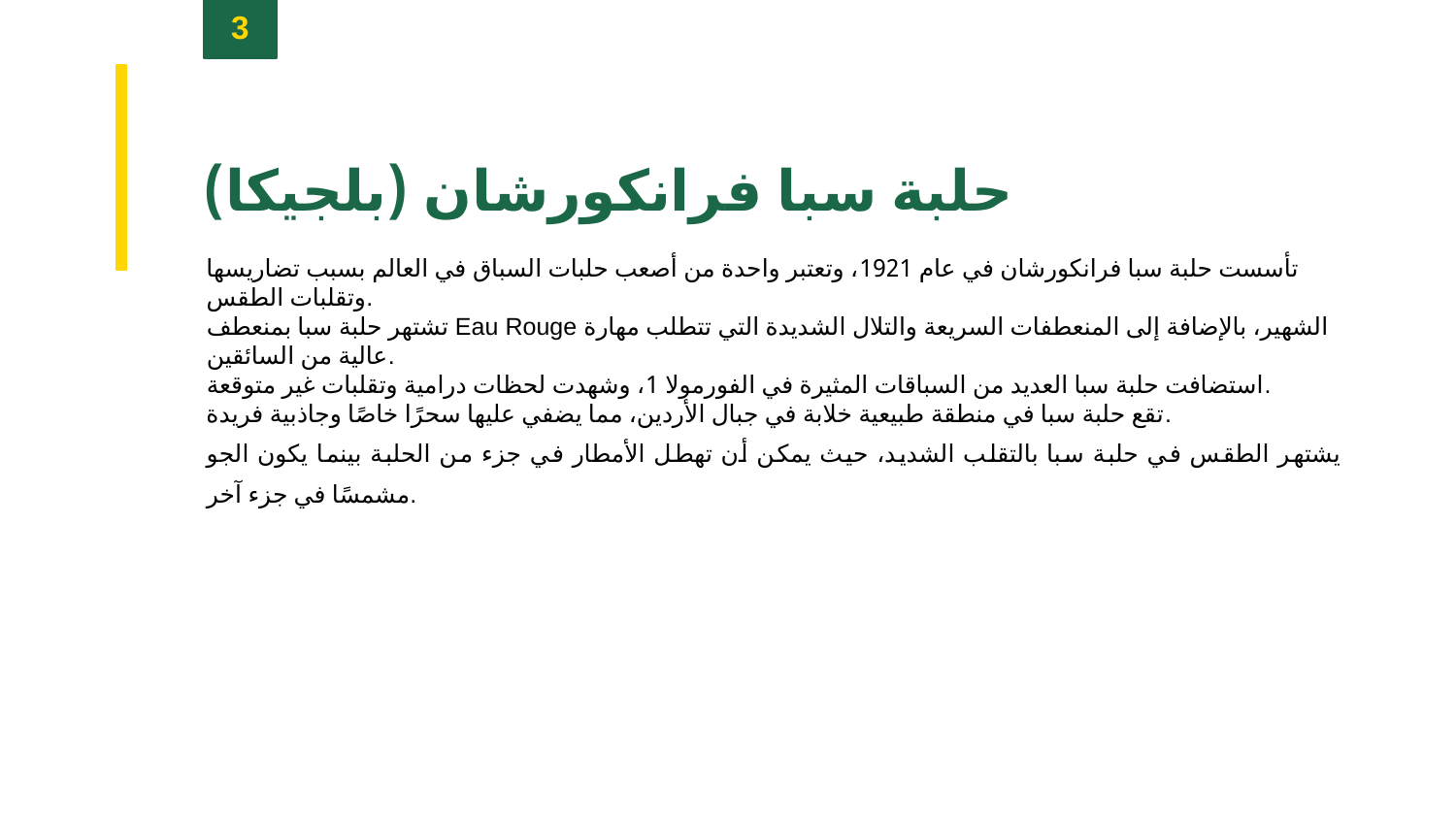

3

حلبة سبا فرانكورشان (بلجيكا)
تأسست حلبة سبا فرانكورشان في عام 1921، وتعتبر واحدة من أصعب حلبات السباق في العالم بسبب تضاريسها وتقلبات الطقس.
تشتهر حلبة سبا بمنعطف Eau Rouge الشهير، بالإضافة إلى المنعطفات السريعة والتلال الشديدة التي تتطلب مهارة عالية من السائقين.
استضافت حلبة سبا العديد من السباقات المثيرة في الفورمولا 1، وشهدت لحظات درامية وتقلبات غير متوقعة.
تقع حلبة سبا في منطقة طبيعية خلابة في جبال الأردين، مما يضفي عليها سحرًا خاصًا وجاذبية فريدة.
يشتهر الطقس في حلبة سبا بالتقلب الشديد، حيث يمكن أن تهطل الأمطار في جزء من الحلبة بينما يكون الجو مشمسًا في جزء آخر.